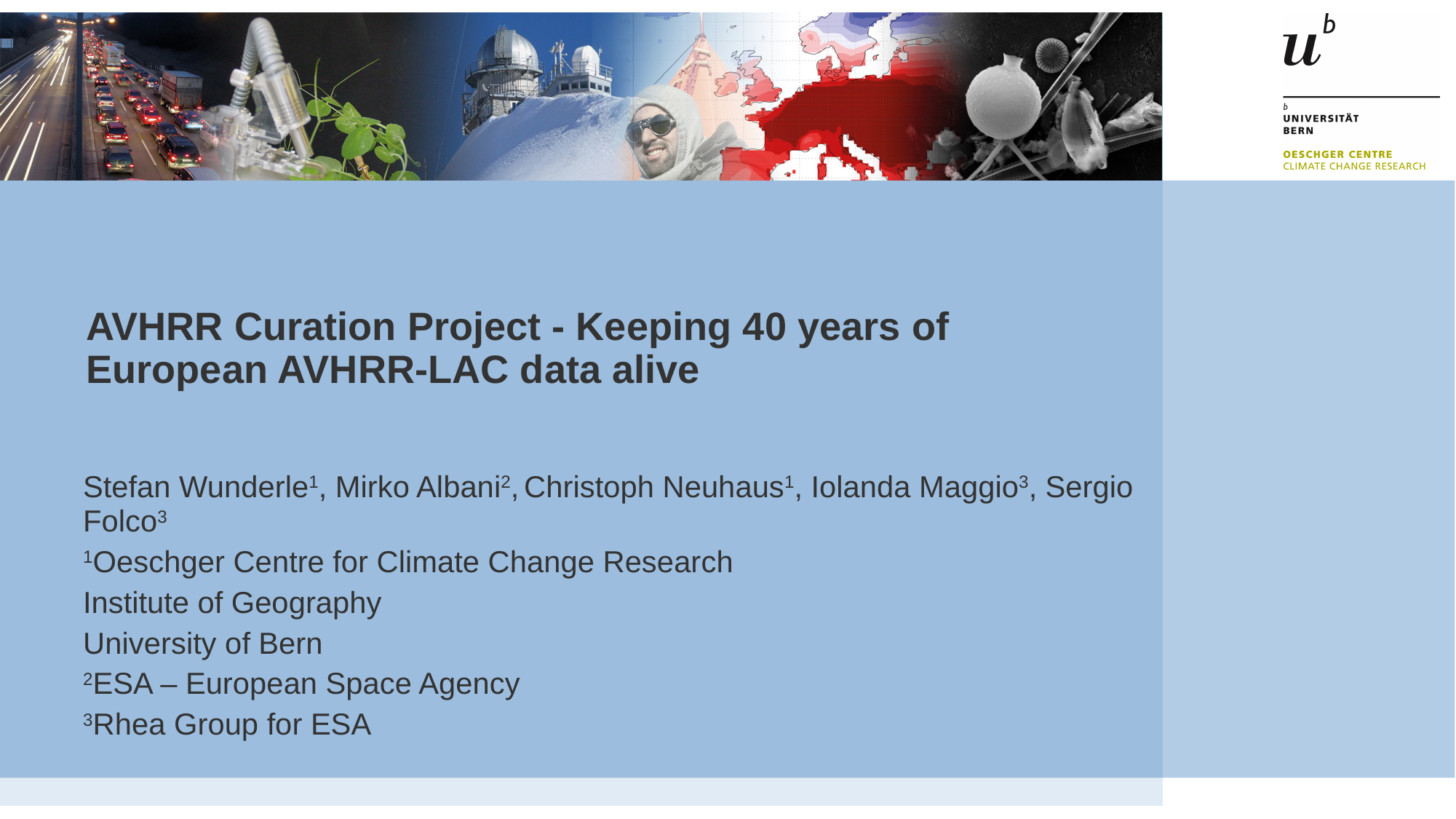

# AVHRR Curation Project - Keeping 40 years of European AVHRR-LAC data alive
Stefan Wunderle1, Mirko Albani2, Christoph Neuhaus1, Iolanda Maggio3, Sergio Folco3
1Oeschger Centre for Climate Change Research
Institute of Geography
University of Bern
2ESA – European Space Agency
3Rhea Group for ESA